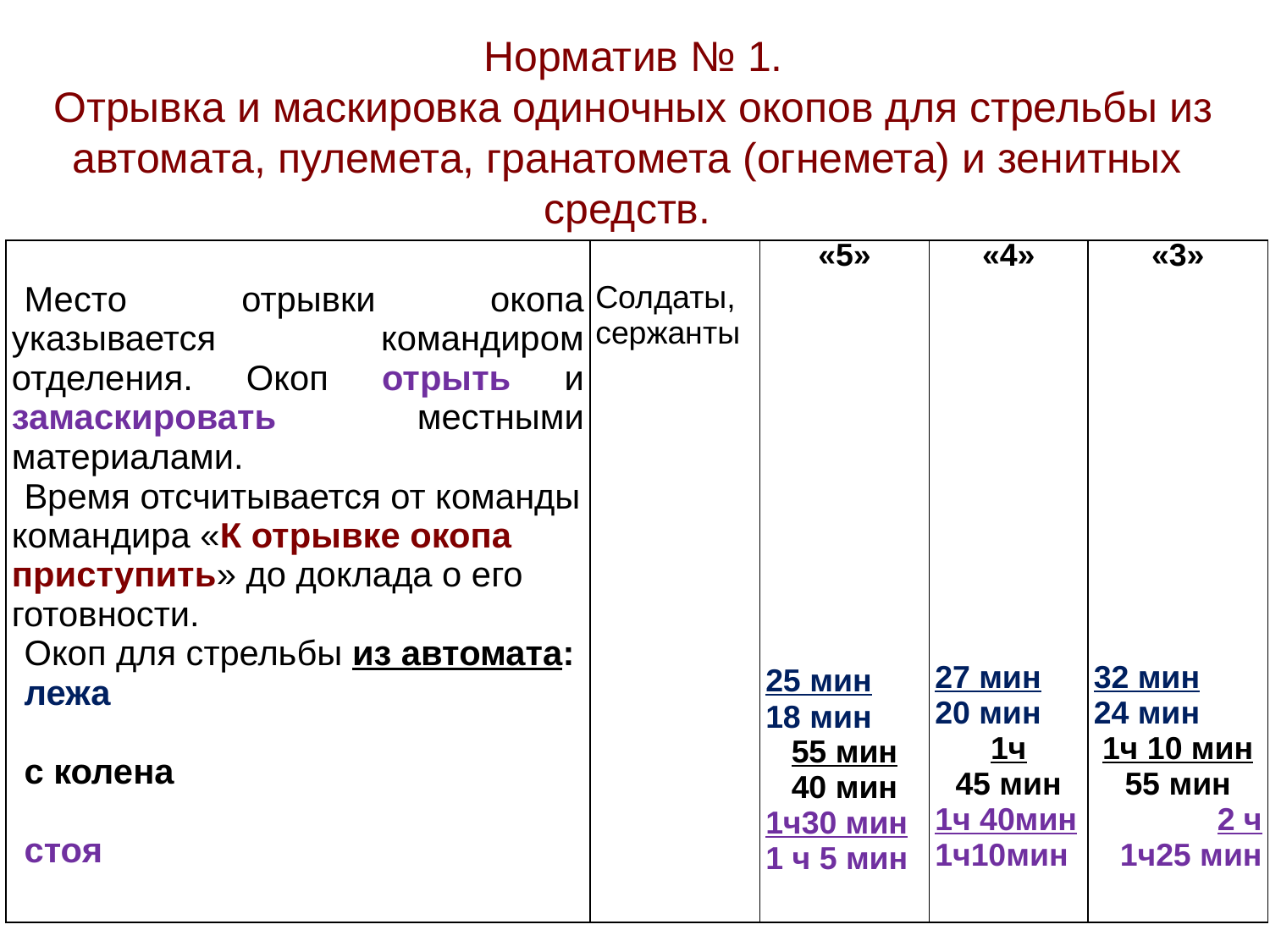

Норматив № 1.
Отрывка и маскировка одиночных окопов для стрельбы из автомата, пулемета, гранатомета (огнемета) и зенитных средств.
| Место отрывки окопа указывается командиром отделения. Окоп отрыть и замаскировать местными материалами. Время отсчитывается от команды командира «К отрывке окопа приступить» до доклада о его готовности. Окоп для стрельбы из автомата: лежа   с колена   стоя | Солдаты, сержанты | «5» 25 мин 18 мин 55 мин 40 мин 1ч30 мин 1 ч 5 мин | «4» 27 мин 20 мин 1ч 45 мин 1ч 40мин 1ч10мин | «3» 32 мин 24 мин 1ч 10 мин 55 мин 2 ч 1ч25 мин |
| --- | --- | --- | --- | --- |